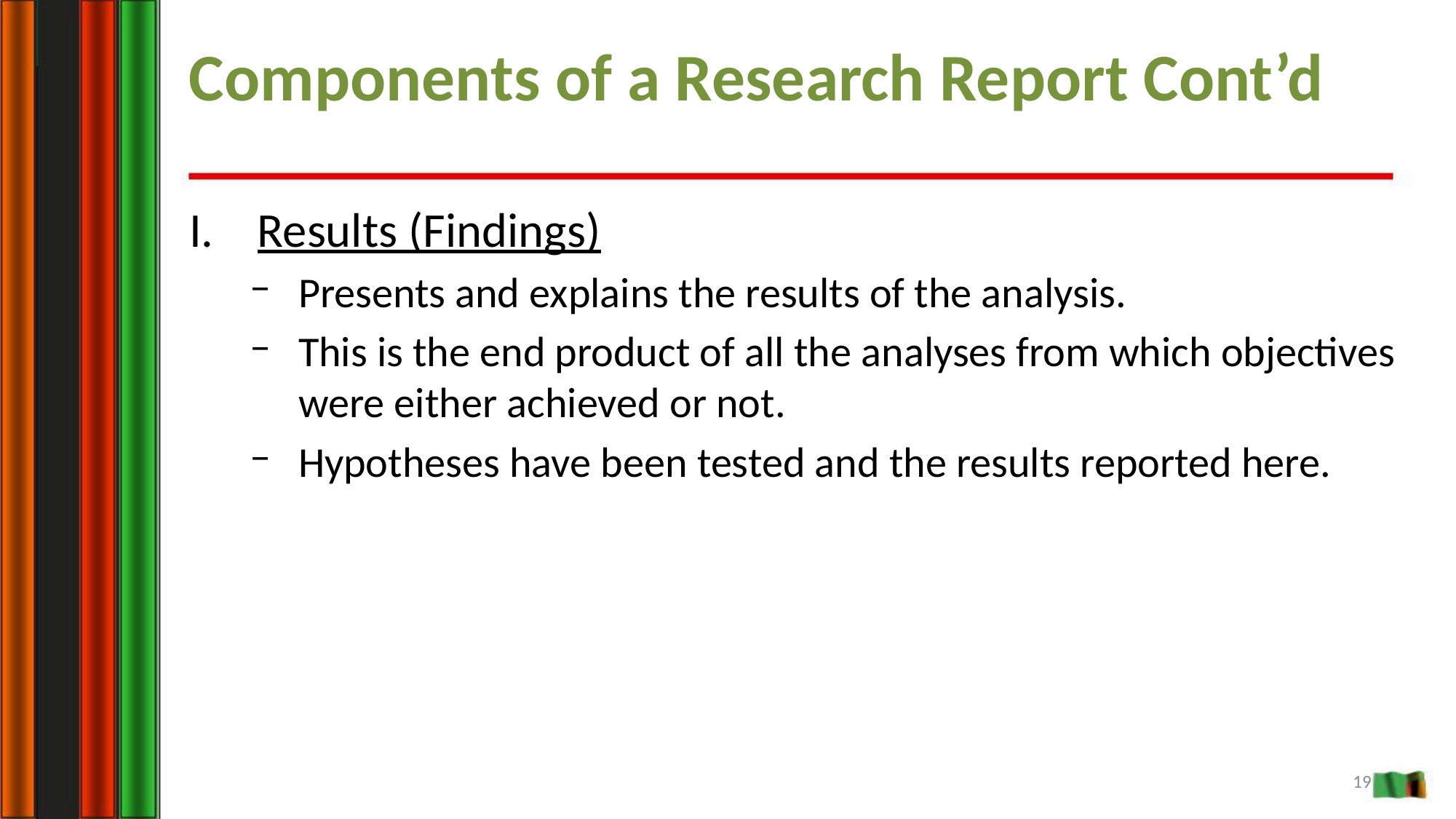

Components of a Research Report Cont’d
Results (Findings)
Presents and explains the results of the analysis.
This is the end product of all the analyses from which objectives were either achieved or not.
Hypotheses have been tested and the results reported here.

19